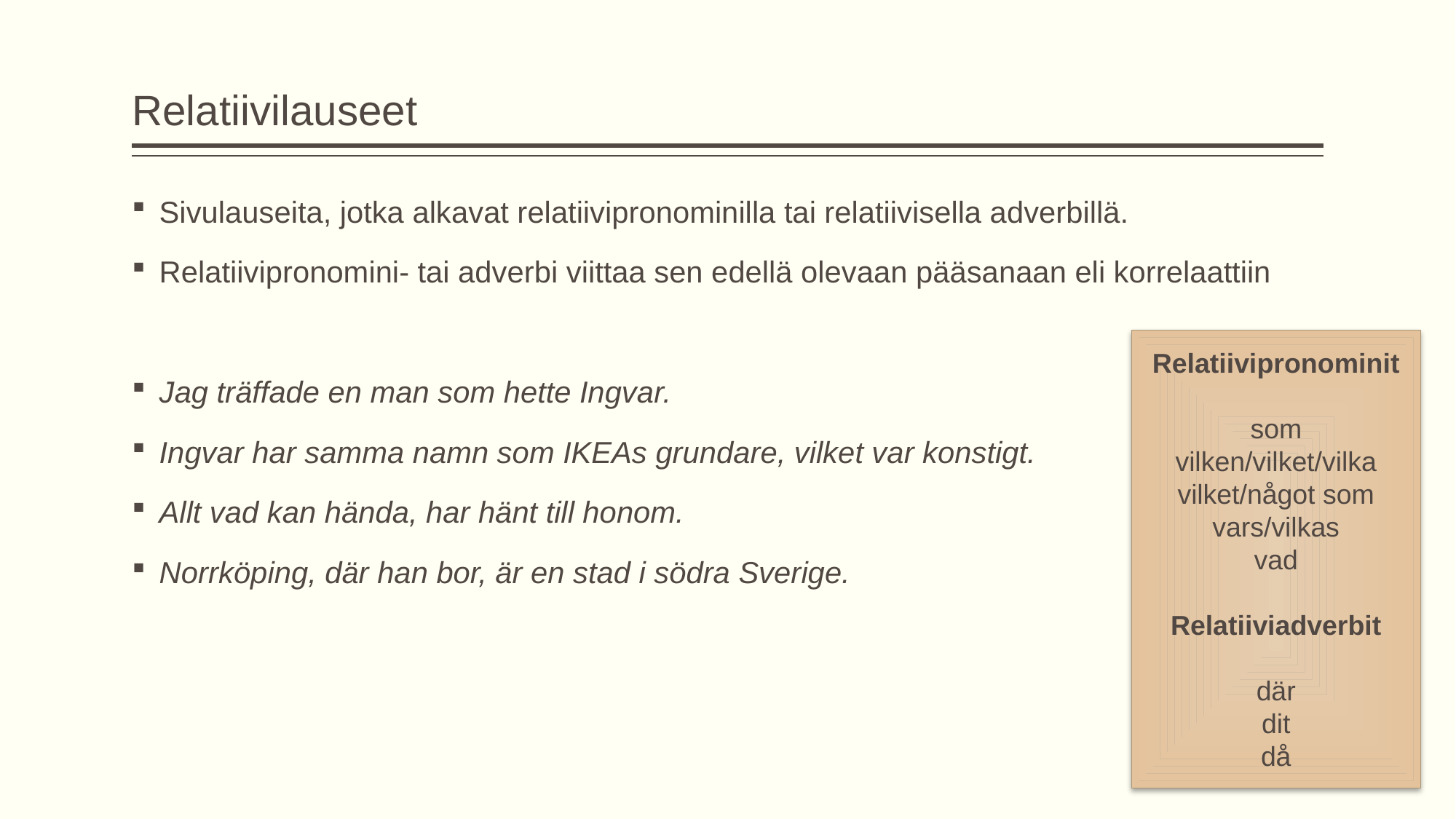

# Relatiivilauseet
Sivulauseita, jotka alkavat relatiivipronominilla tai relatiivisella adverbillä.
Relatiivipronomini- tai adverbi viittaa sen edellä olevaan pääsanaan eli korrelaattiin

Jag träffade en man som hette Ingvar.
Ingvar har samma namn som IKEAs grundare, vilket var konstigt.
Allt vad kan hända, har hänt till honom.
Norrköping, där han bor, är en stad i södra Sverige.

Relatiivipronominit

som
vilken/vilket/vilka
vilket/något som
vars/vilkas
vad

Relatiiviadverbit

där
dit
då